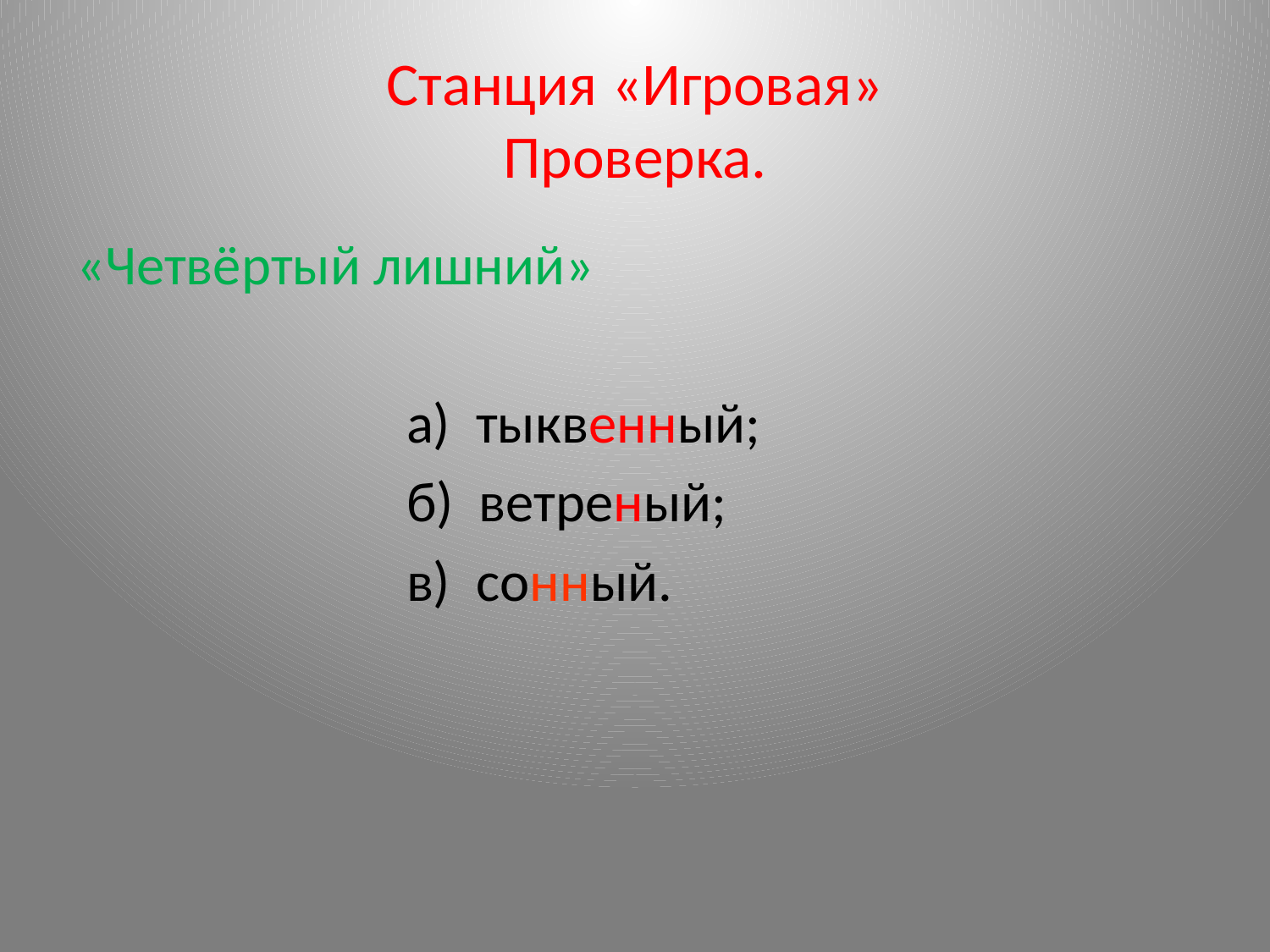

# Станция «Игровая» Проверка.
«Четвёртый лишний»

                          а)  тыквенный;
                          б)  ветреный;
                          в)  сонный.